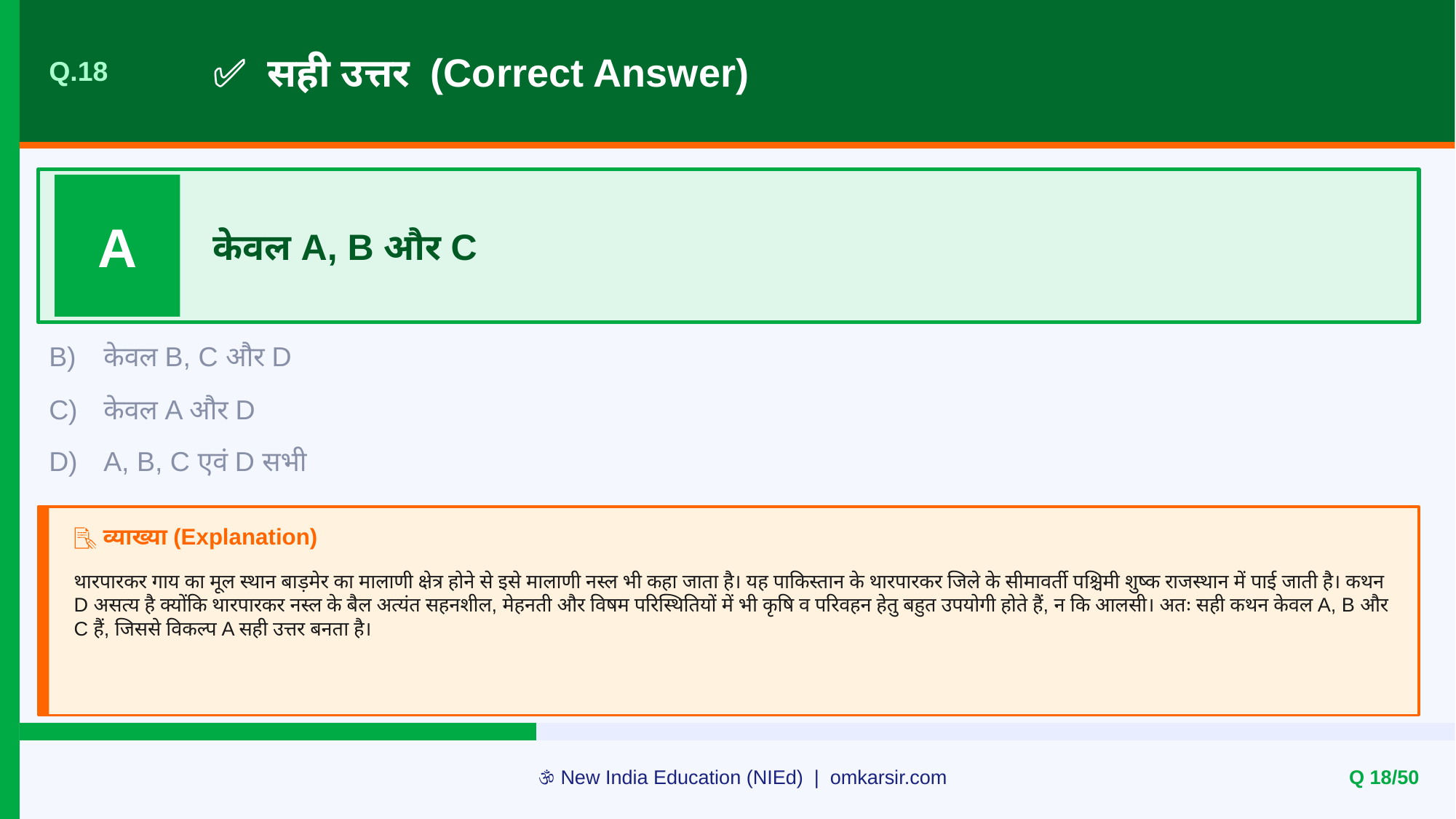

✅  सही उत्तर  (Correct Answer)
Q.18

A
केवल A, B और C
B)
केवल B, C और D
C)
केवल A और D
D)
A, B, C एवं D सभी

📝 व्याख्या (Explanation)
थारपारकर गाय का मूल स्थान बाड़मेर का मालाणी क्षेत्र होने से इसे मालाणी नस्ल भी कहा जाता है। यह पाकिस्तान के थारपारकर जिले के सीमावर्ती पश्चिमी शुष्क राजस्थान में पाई जाती है। कथन D असत्य है क्योंकि थारपारकर नस्ल के बैल अत्यंत सहनशील, मेहनती और विषम परिस्थितियों में भी कृषि व परिवहन हेतु बहुत उपयोगी होते हैं, न कि आलसी। अतः सही कथन केवल A, B और C हैं, जिससे विकल्प A सही उत्तर बनता है।

🕉️ New India Education (NIEd)  |  omkarsir.com
Q 18/50